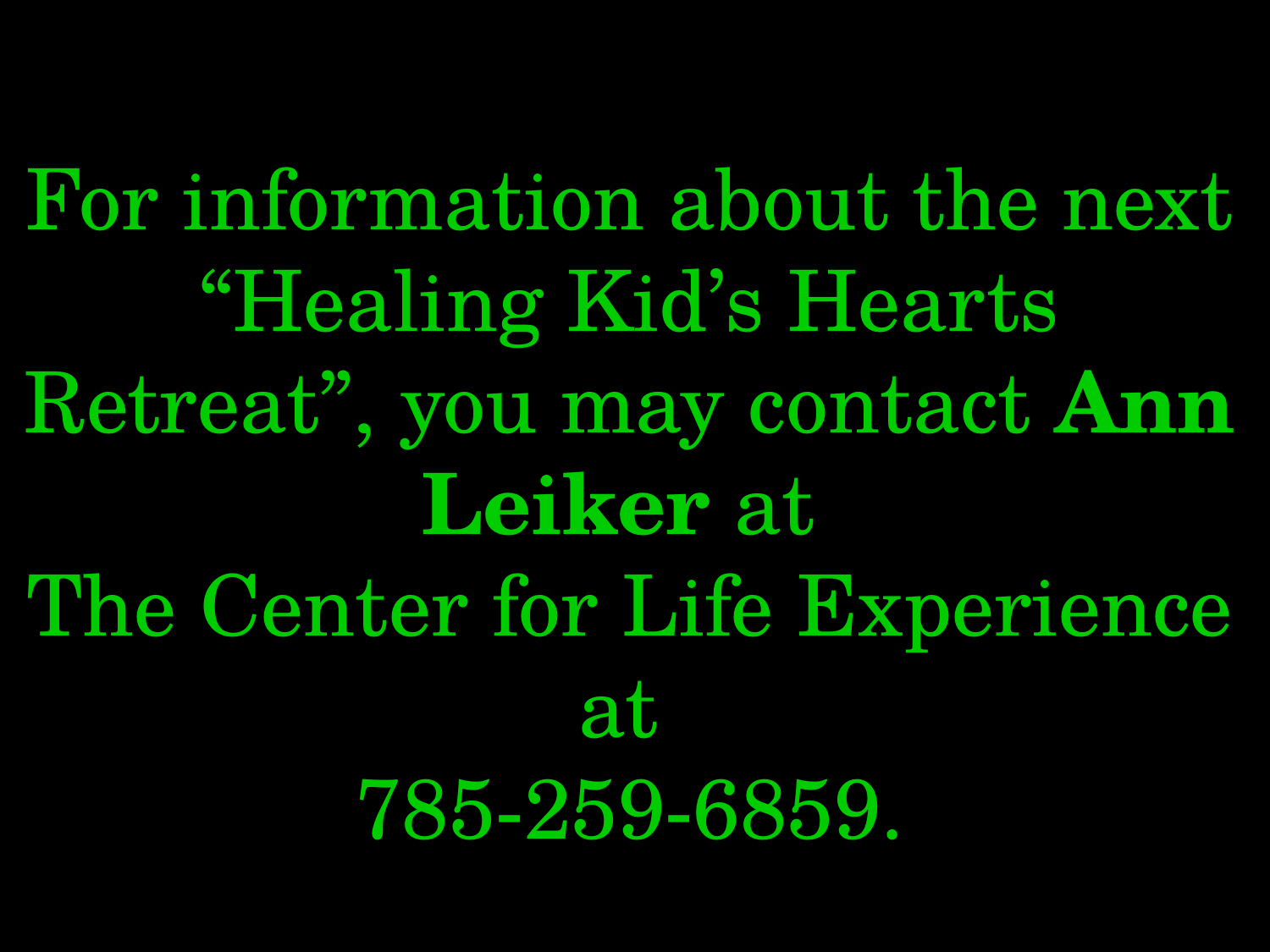

For information about the next “Healing Kid’s Hearts Retreat”, you may contact Ann Leiker at
The Center for Life Experience at
785-259-6859.